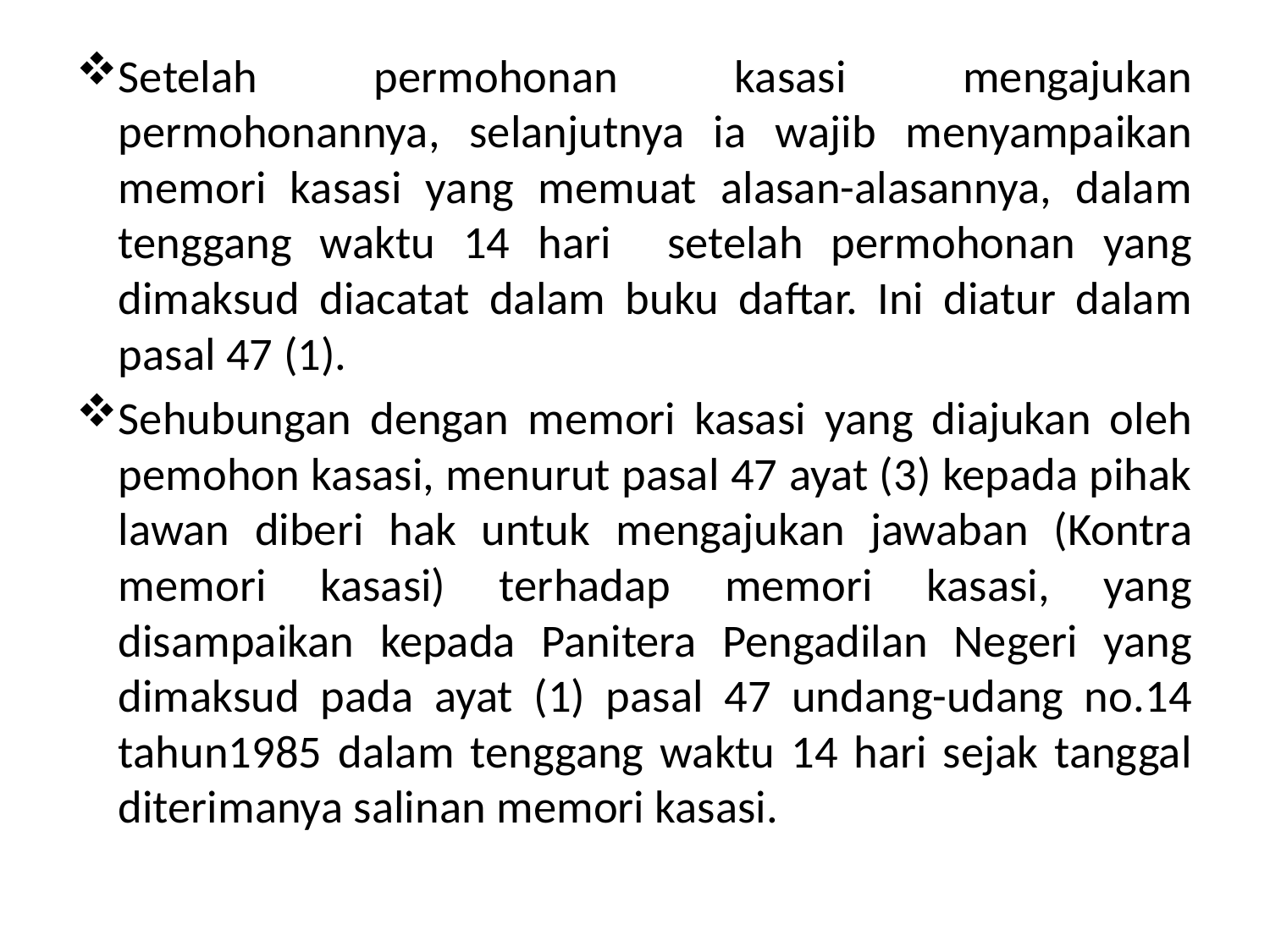

Setelah permohonan kasasi mengajukan permohonannya, selanjutnya ia wajib menyampaikan memori kasasi yang memuat alasan-alasannya, dalam tenggang waktu 14 hari  setelah permohonan yang dimaksud diacatat dalam buku daftar. Ini diatur dalam pasal 47 (1).
Sehubungan dengan memori kasasi yang diajukan oleh pemohon kasasi, menurut pasal 47 ayat (3) kepada pihak lawan diberi hak untuk mengajukan jawaban (Kontra memori kasasi) terhadap memori kasasi, yang disampaikan kepada Panitera Pengadilan Negeri yang dimaksud pada ayat (1) pasal 47 undang-udang no.14 tahun1985 dalam tenggang waktu 14 hari sejak tanggal diterimanya salinan memori kasasi.